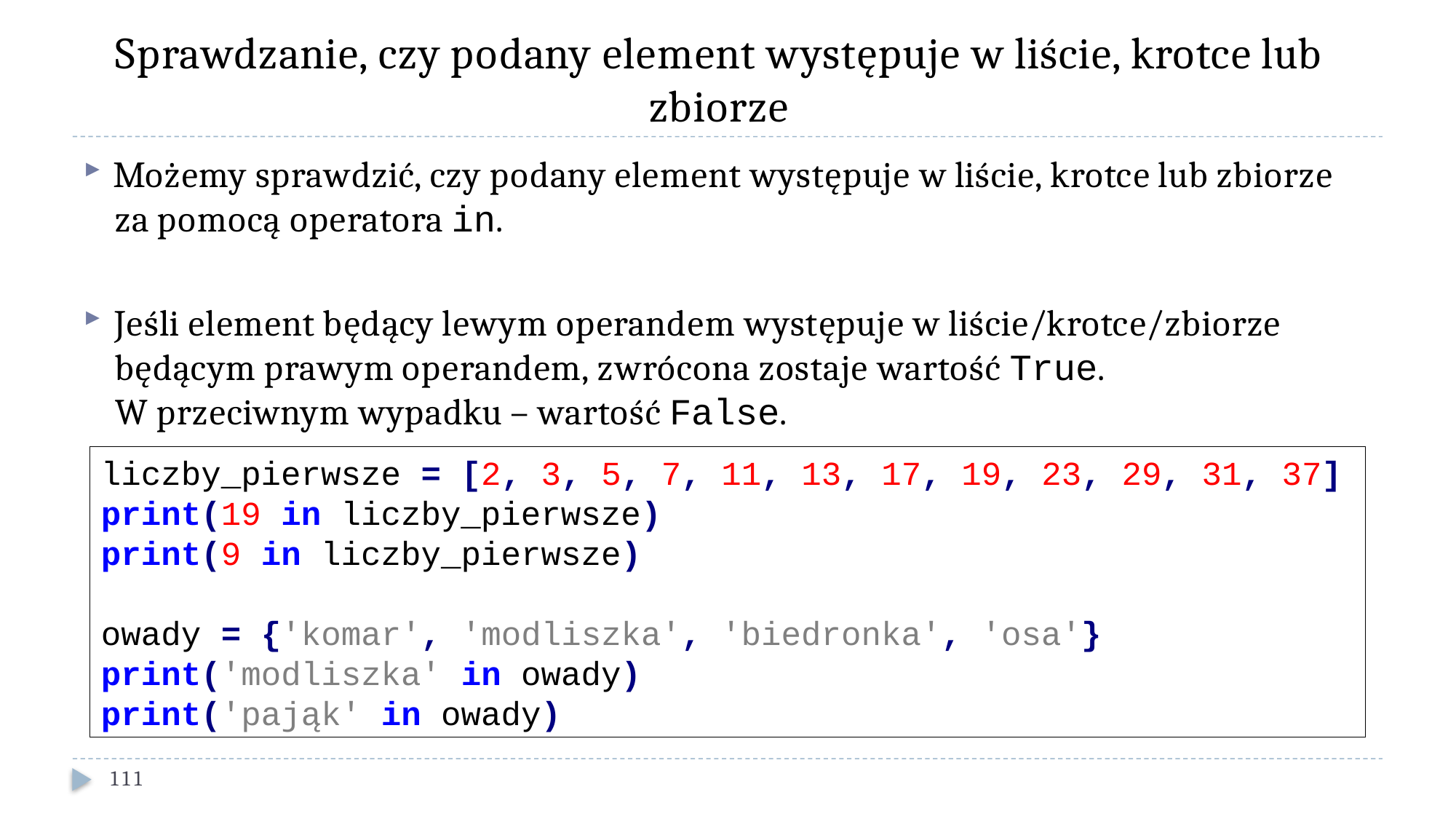

# Sprawdzanie, czy podany element występuje w liście, krotce lub zbiorze
Możemy sprawdzić, czy podany element występuje w liście, krotce lub zbiorze za pomocą operatora in.

Jeśli element będący lewym operandem występuje w liście/krotce/zbiorze będącym prawym operandem, zwrócona zostaje wartość True.
W przeciwnym wypadku – wartość False.

liczby_pierwsze = [2, 3, 5, 7, 11, 13, 17, 19, 23, 29, 31, 37]
print(19 in liczby_pierwsze)
print(9 in liczby_pierwsze)

owady = {'komar', 'modliszka', 'biedronka', 'osa'}
print('modliszka' in owady)
print('pająk' in owady)
111